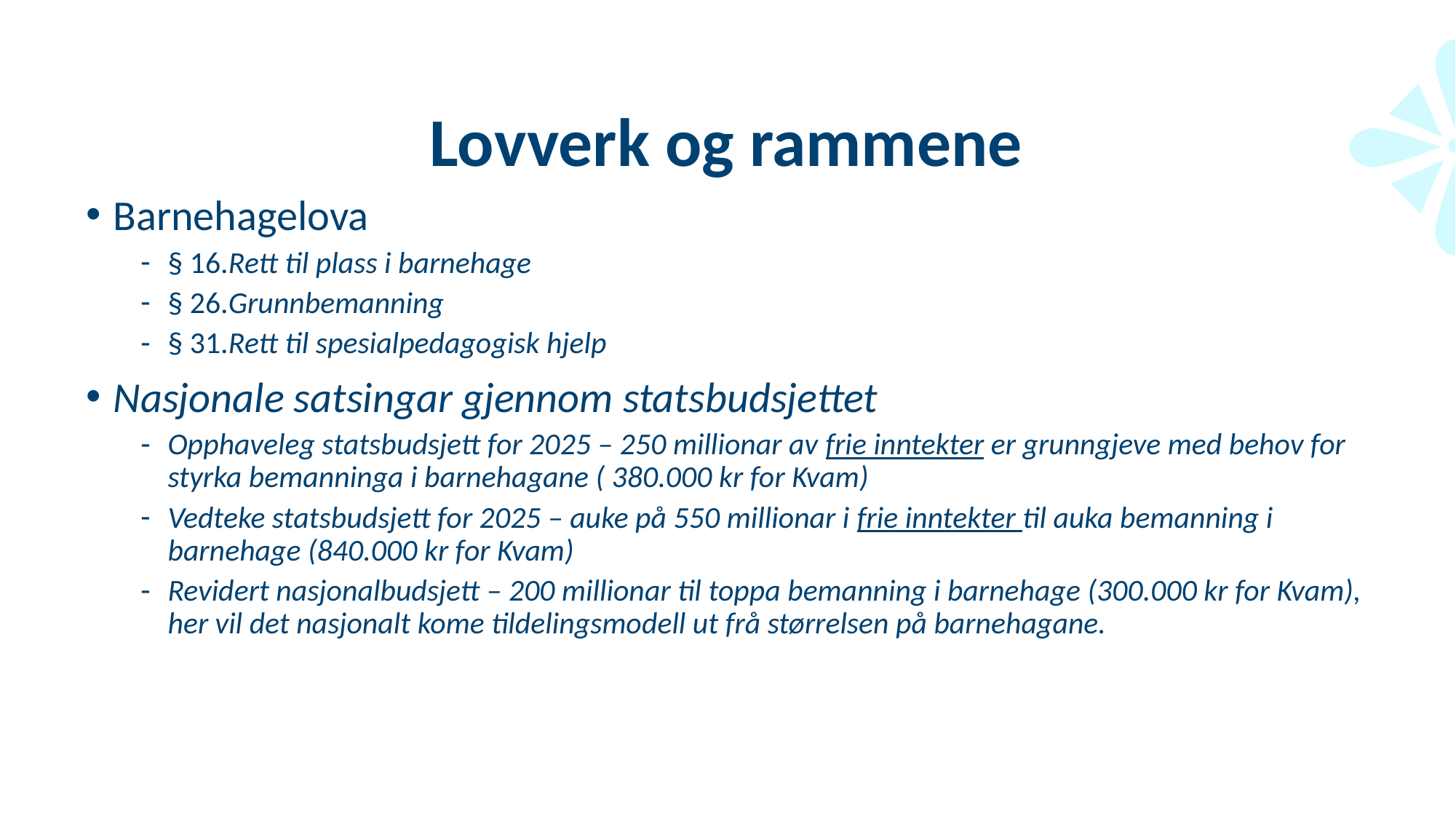

# Lovverk og rammene
Barnehagelova
§ 16.Rett til plass i barnehage
§ 26.Grunnbemanning
§ 31.Rett til spesialpedagogisk hjelp
Nasjonale satsingar gjennom statsbudsjettet
Opphaveleg statsbudsjett for 2025 – 250 millionar av frie inntekter er grunngjeve med behov for styrka bemanninga i barnehagane ( 380.000 kr for Kvam)
Vedteke statsbudsjett for 2025 – auke på 550 millionar i frie inntekter til auka bemanning i barnehage (840.000 kr for Kvam)
Revidert nasjonalbudsjett – 200 millionar til toppa bemanning i barnehage (300.000 kr for Kvam), her vil det nasjonalt kome tildelingsmodell ut frå størrelsen på barnehagane.